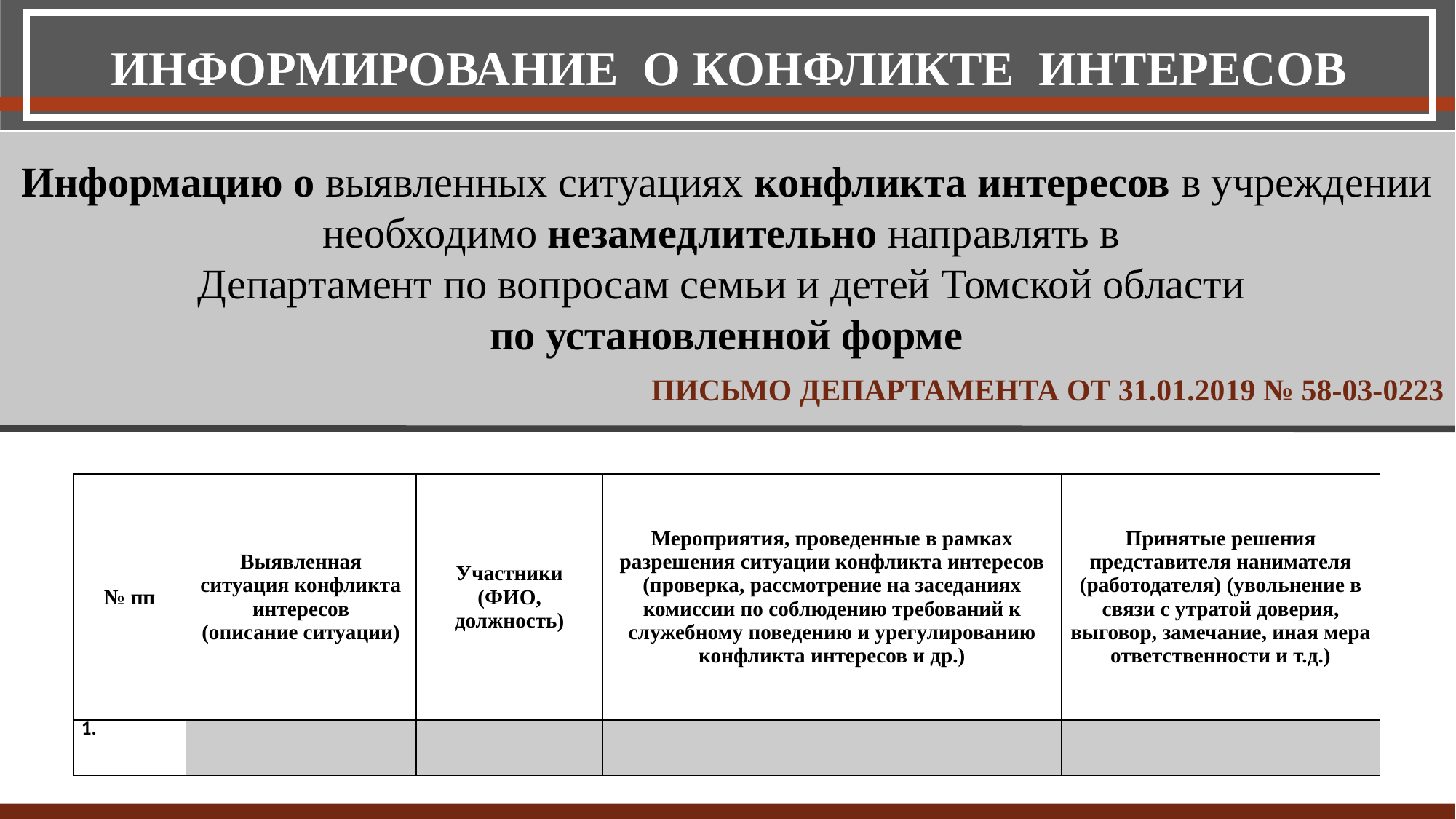

Информирование  о Конфликте  интересов

Информацию о выявленных ситуациях конфликта интересов в учреждении необходимо незамедлительно направлять в
Департамент по вопросам семьи и детей Томской области
по установленной форме

Письмо Департамента от 31.01.2019 № 58-03-0223
| № пп | Выявленная ситуация конфликта интересов (описание ситуации) | Участники (ФИО, должность) | Мероприятия, проведенные в рамках разрешения ситуации конфликта интересов (проверка, рассмотрение на заседаниях комиссии по соблюдению требований к служебному поведению и урегулированию конфликта интересов и др.) | Принятые решения представителя нанимателя (работодателя) (увольнение в связи с утратой доверия, выговор, замечание, иная мера ответственности и т.д.) |
| --- | --- | --- | --- | --- |
| 1. |  |  |  |  |